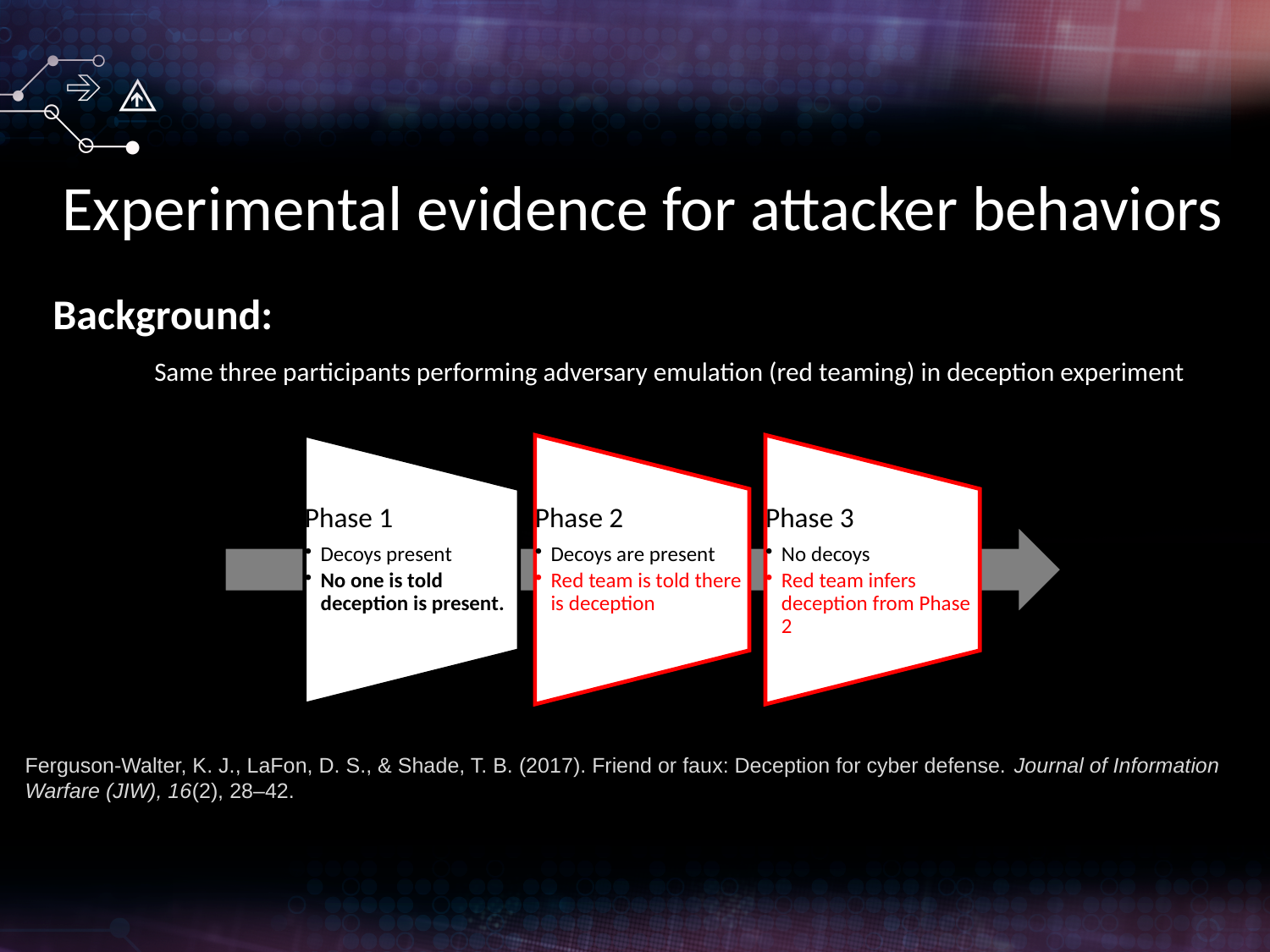

# Experimental evidence for attacker behaviors
Background:
Same three participants performing adversary emulation (red teaming) in deception experiment
Phase 1
Decoys present
No one is told deception is present.
Phase 2
Decoys are present
Red team is told there is deception
Phase 3
No decoys
Red team infers deception from Phase 2

Ferguson-Walter, K. J., LaFon, D. S., & Shade, T. B. (2017). Friend or faux: Deception for cyber defense. Journal of Information Warfare (JIW), 16(2), 28–42.